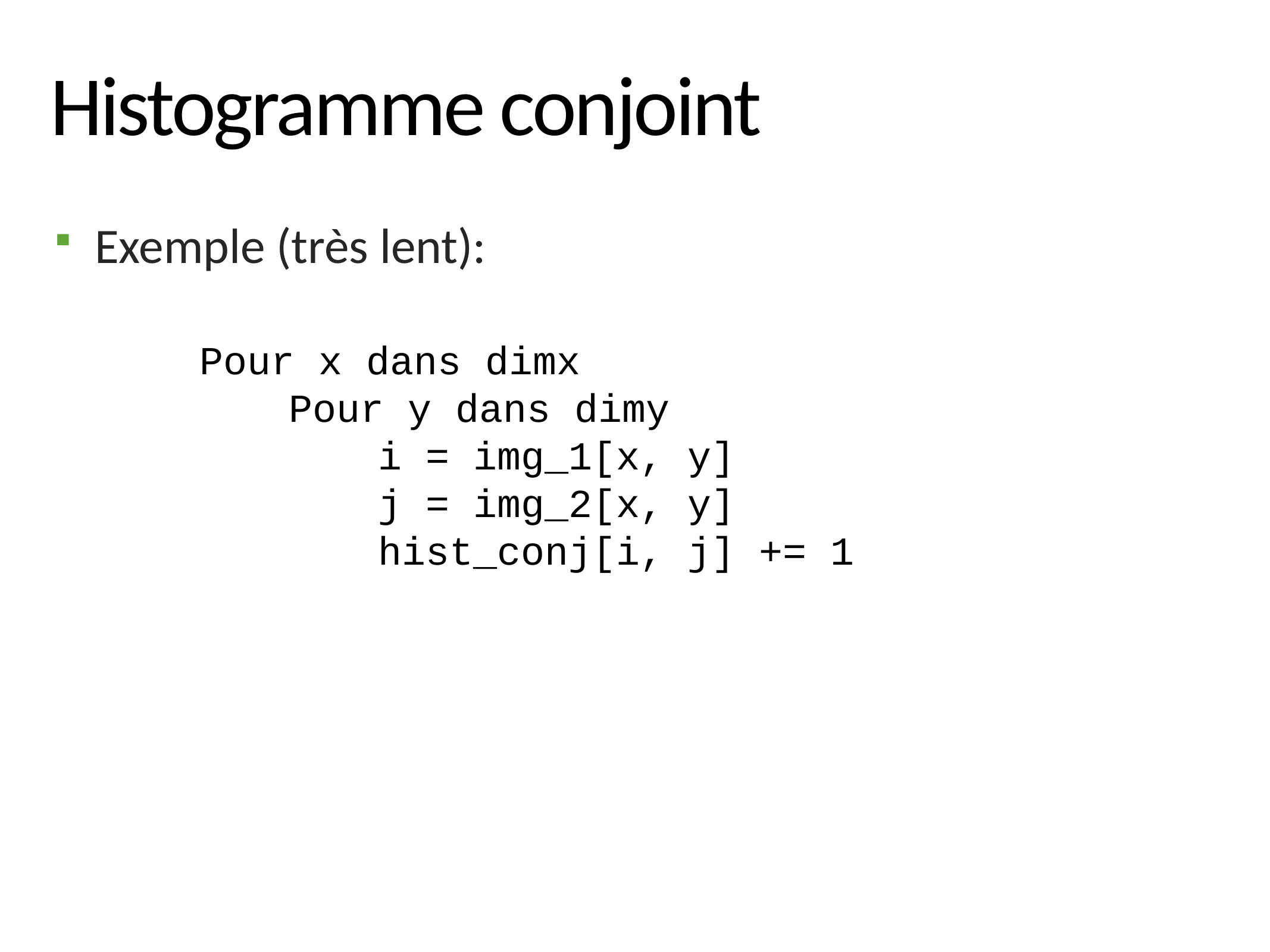

# Histogramme conjoint
Exemple (très lent):
Pour x dans dimx
	Pour y dans dimy
		i = img_1[x, y]
		j = img_2[x, y]
		hist_conj[i, j] += 1